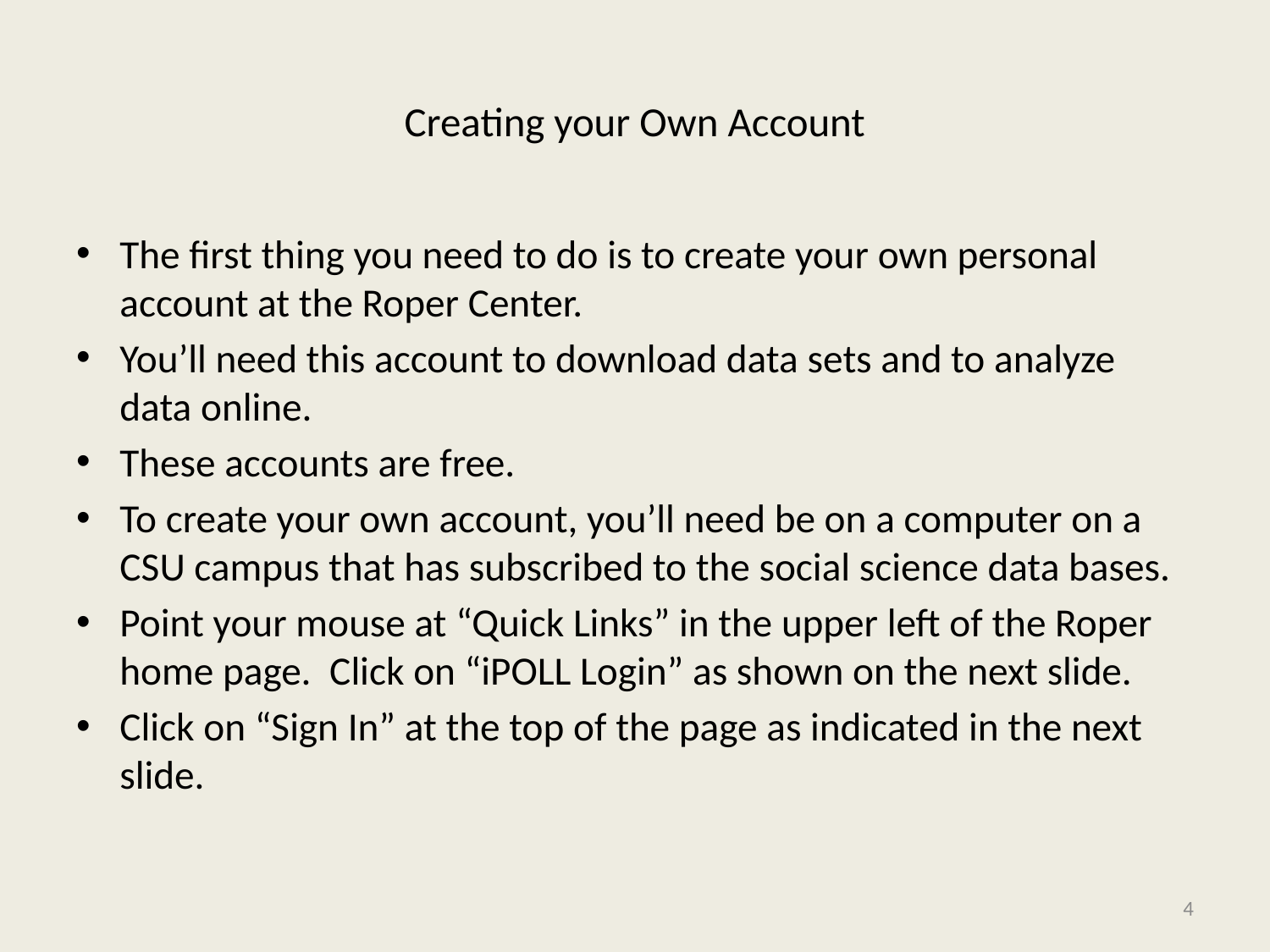

# Creating your Own Account
The first thing you need to do is to create your own personal account at the Roper Center.
You’ll need this account to download data sets and to analyze data online.
These accounts are free.
To create your own account, you’ll need be on a computer on a CSU campus that has subscribed to the social science data bases.
Point your mouse at “Quick Links” in the upper left of the Roper  home page.  Click on “iPOLL Login” as shown on the next slide.
Click on “Sign In” at the top of the page as indicated in the next slide.
4